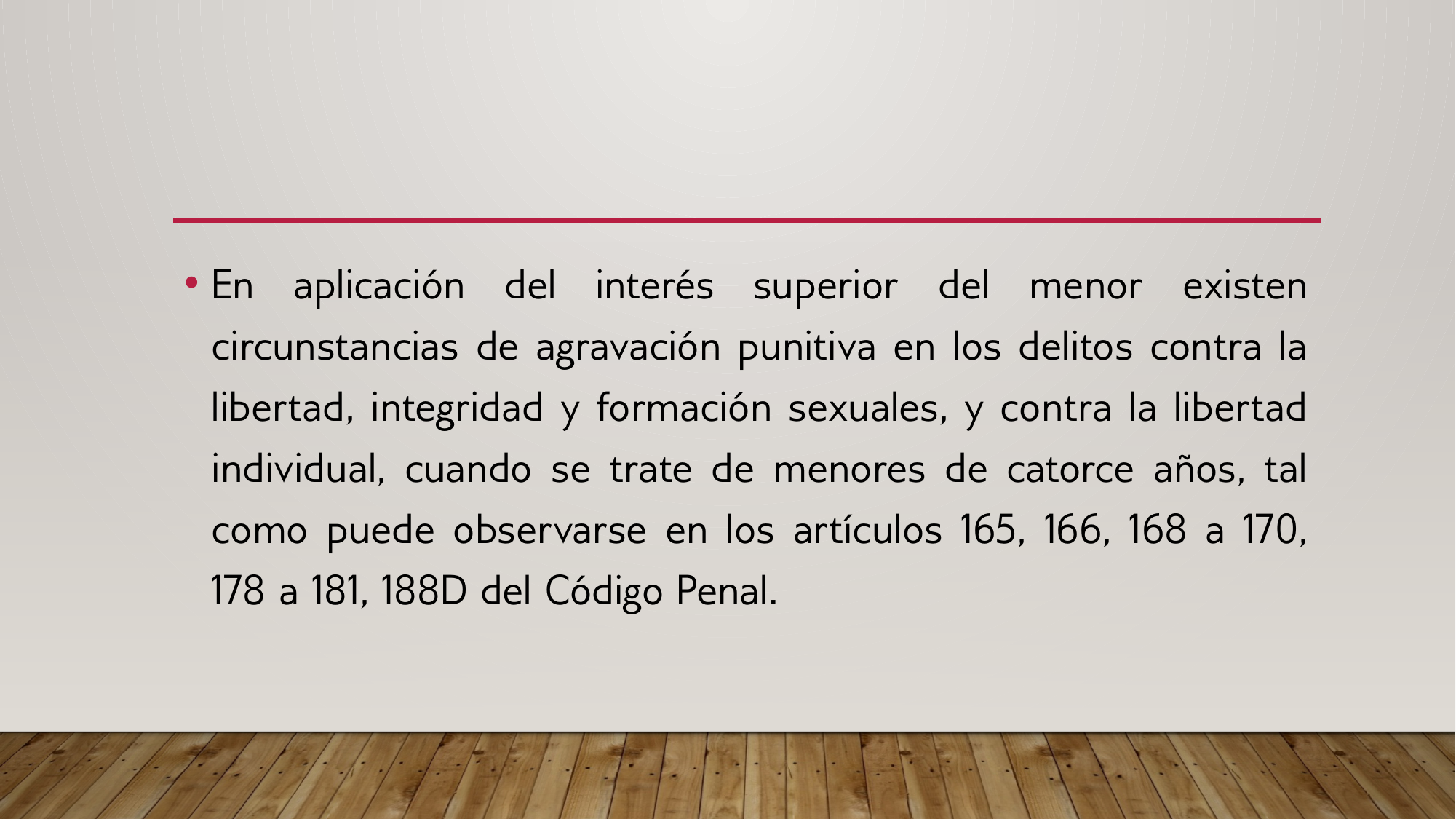

#
En aplicación del interés superior del menor existen circunstancias de agravación punitiva en los delitos contra la libertad, integridad y formación sexuales, y contra la libertad individual, cuando se trate de menores de catorce años, tal como puede observarse en los artículos 165, 166, 168 a 170, 178 a 181, 188D del Código Penal.